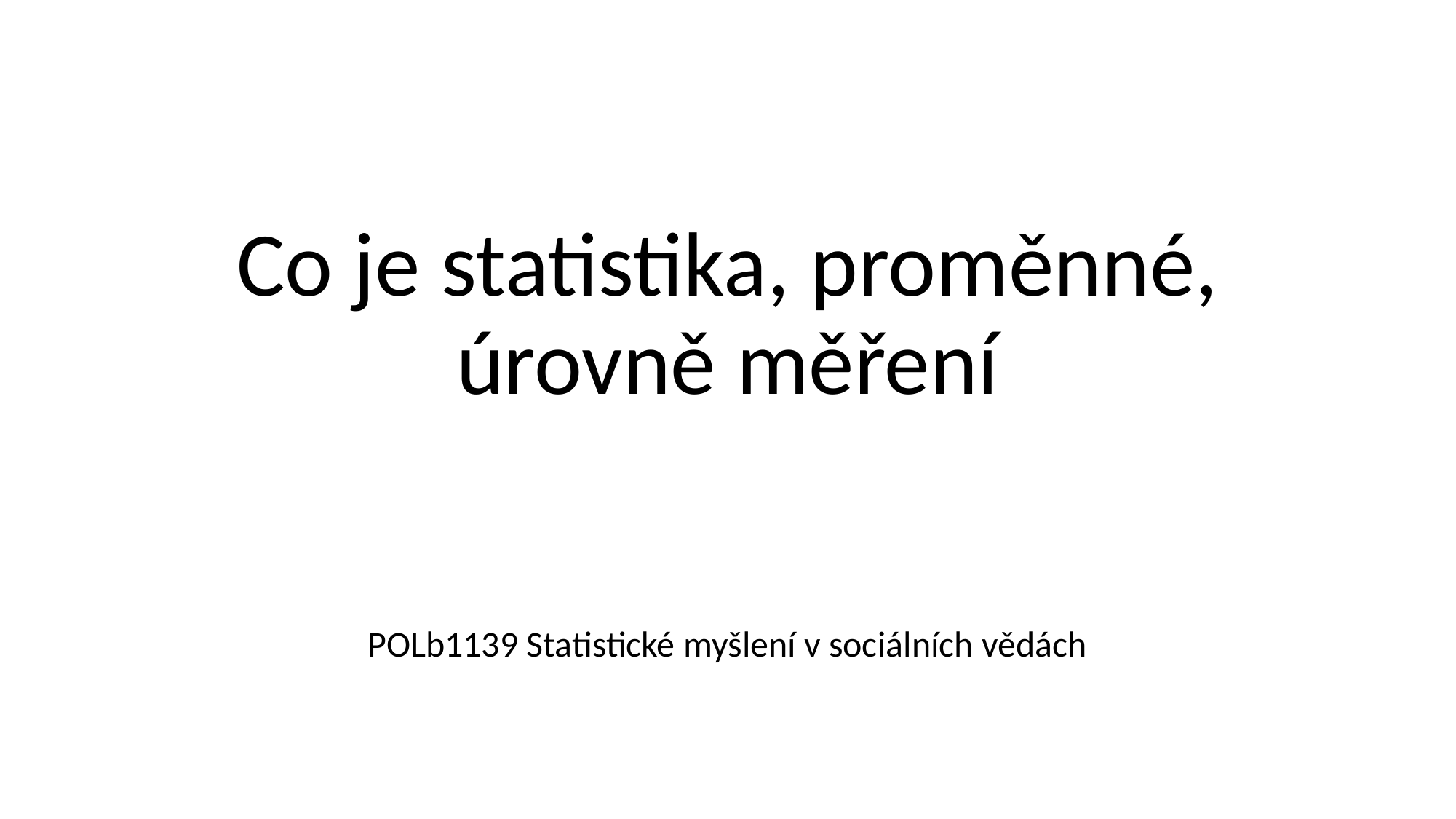

# Co je statistika, proměnné, úrovně měření
POLb1139 Statistické myšlení v sociálních vědách